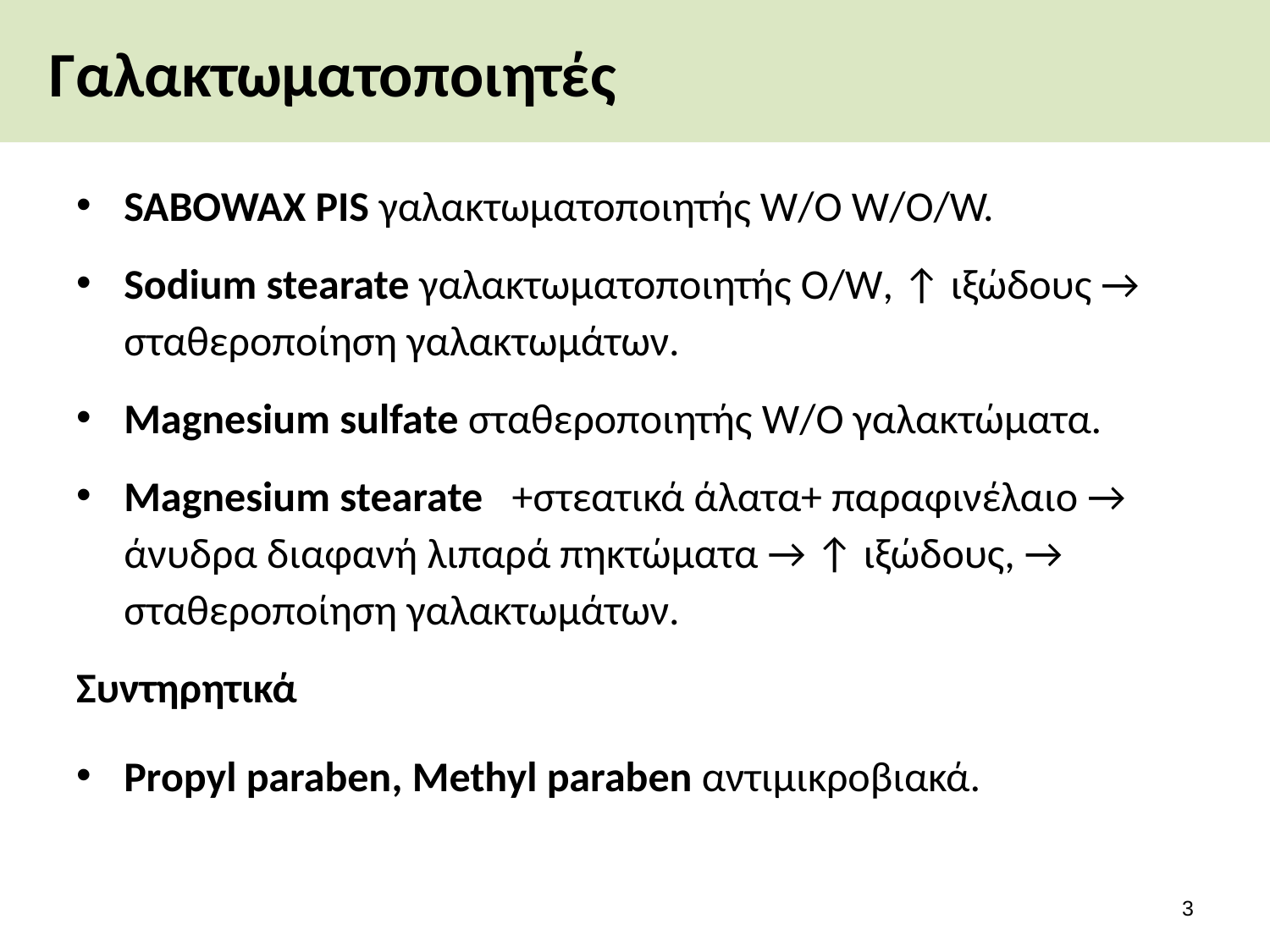

# Γαλακτωματοποιητές
Γενικά 2/2
SABOWAX PIS γαλακτωματοποιητής W/O W/O/W.
Sodium stearate γαλακτωματοποιητής O/W, ↑ ιξώδους →    σταθεροποίηση γαλακτωμάτων.
Magnesium sulfate σταθεροποιητής W/Ο γαλακτώματα.
Magnesium stearate   +στεατικά άλατα+ παραφινέλαιο → άνυδρα διαφανή λιπαρά πηκτώματα → ↑ ιξώδους, → σταθεροποίηση γαλακτωμάτων.
Συντηρητικά
Propyl paraben, Methyl paraben αντιμικροβιακά.

3